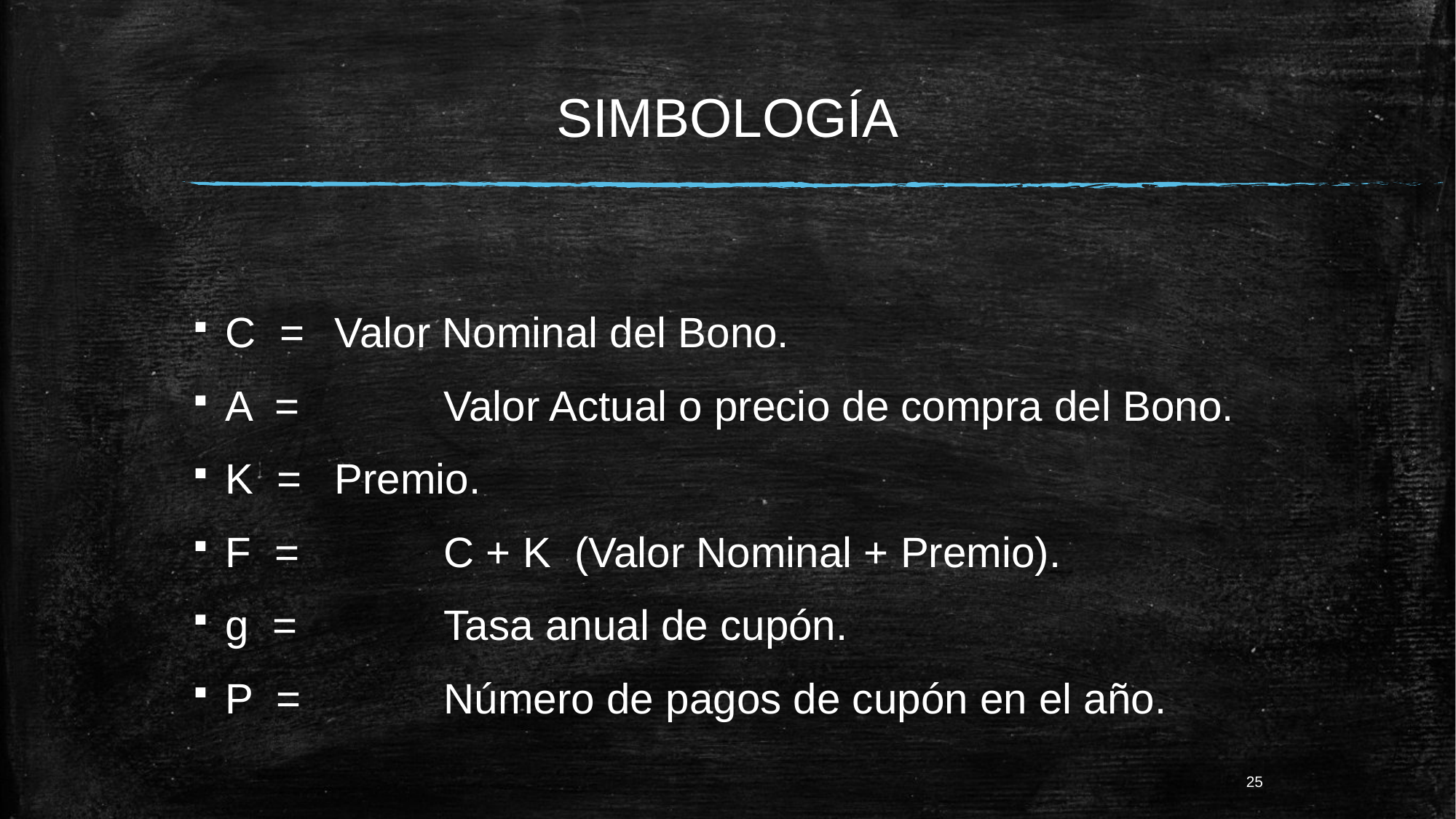

# SIMBOLOGÍA

C  =	Valor Nominal del Bono.
A  =		Valor Actual o precio de compra del Bono.
K  =	Premio.
F  =		C + K  (Valor Nominal + Premio).
g  =		Tasa anual de cupón.
P  =		Número de pagos de cupón en el año.

25